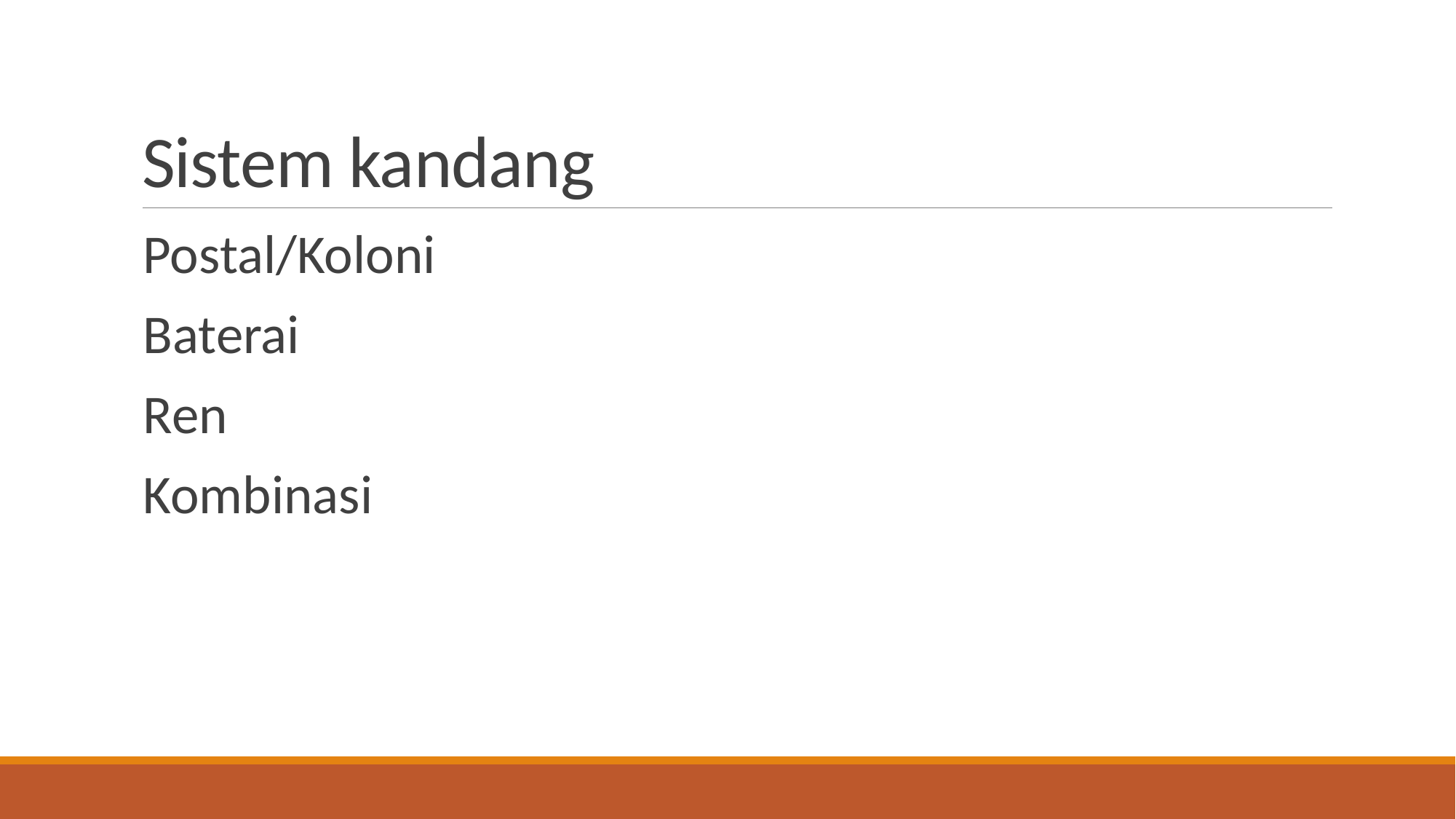

# Sistem kandang
Postal/Koloni
Baterai
Ren
Kombinasi